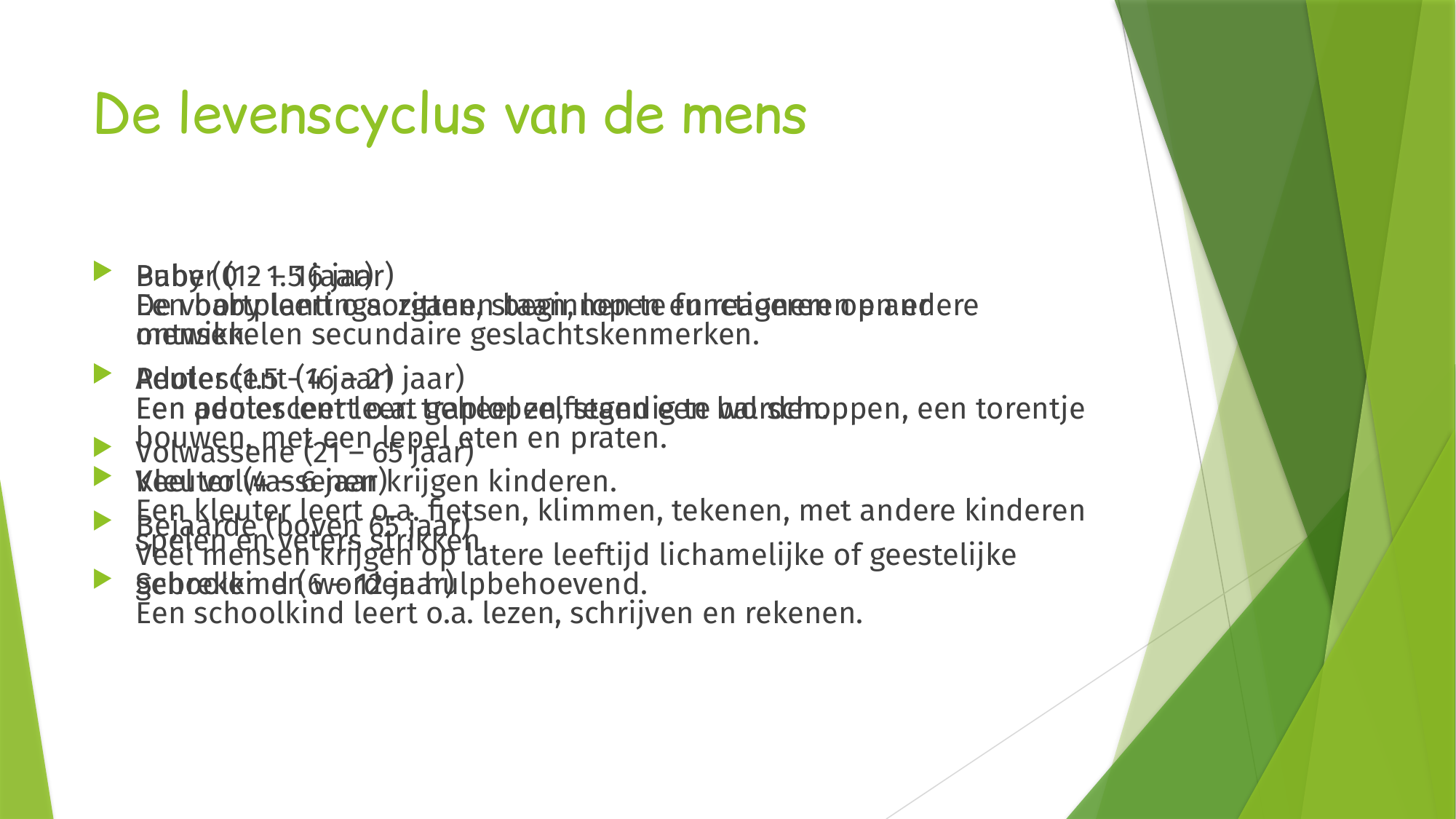

# De levenscyclus van de mens
Baby (0 - 1.5 jaar)
Een baby leert o.a. zitten, staan, lopen en reageren op andere mensen.
Peuter (1.5 - 4 jaar)
Een peuter leert o.a. traplopen, tegen een bal schoppen, een torentje bouwen, met een lepel eten en praten.
Kleuter (4 – 6 jaar)
Een kleuter leert o.a. fietsen, klimmen, tekenen, met andere kinderen spelen en veters strikken.
Schoolkind (6 – 12 jaar)
Een schoolkind leert o.a. lezen, schrijven en rekenen.
Puber (12 – 16 jaar)
De voortplantingsorganen beginnen te functioneren en er ontwikkelen secundaire geslachtskenmerken.
Adolescent (16 – 21 jaar)
Een adolescent leert geheel zelfstandig te worden.
Volwassene (21 – 65 jaar)
Veel volwassenen krijgen kinderen.
Bejaarde (boven 65 jaar)
Veel mensen krijgen op latere leeftijd lichamelijke of geestelijke gebreken en worden hulpbehoevend.